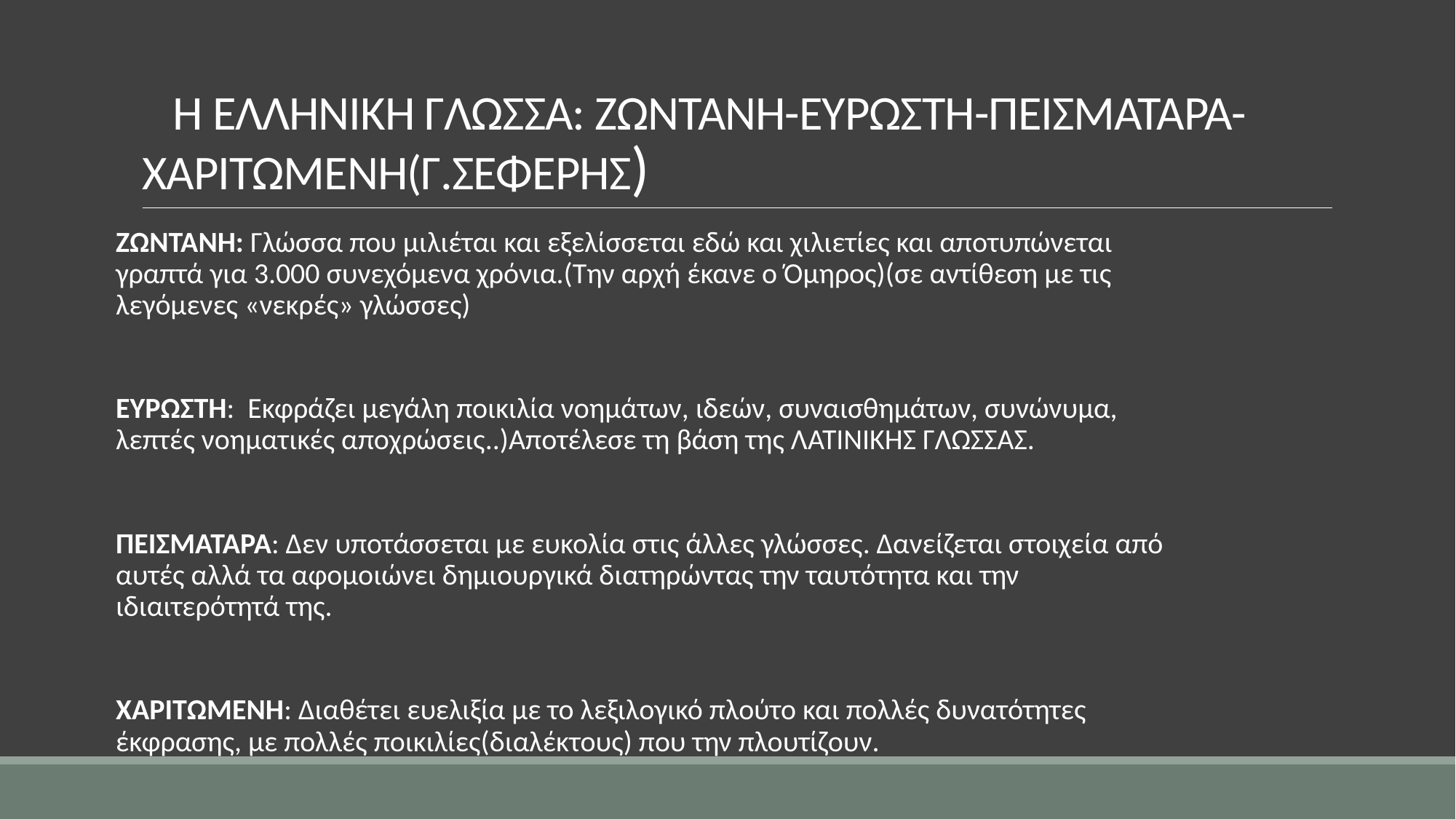

# Η ΕΛΛΗΝΙΚΗ ΓΛΩΣΣΑ: ΖΩΝΤΑΝΗ-ΕΥΡΩΣΤΗ-ΠΕΙΣΜΑΤΑΡΑ-ΧΑΡΙΤΩΜΕΝΗ(Γ.ΣΕΦΕΡΗΣ)
ΖΩΝΤΑΝΗ: Γλώσσα που μιλιέται και εξελίσσεται εδώ και χιλιετίες και αποτυπώνεται γραπτά για 3.000 συνεχόμενα χρόνια.(Την αρχή έκανε ο Όμηρος)(σε αντίθεση με τις λεγόμενες «νεκρές» γλώσσες)

ΕΥΡΩΣΤΗ:  Εκφράζει μεγάλη ποικιλία νοημάτων, ιδεών, συναισθημάτων, συνώνυμα, λεπτές νοηματικές αποχρώσεις..)Αποτέλεσε τη βάση της ΛΑΤΙΝΙΚΗΣ ΓΛΩΣΣΑΣ.

ΠΕΙΣΜΑΤΑΡΑ: Δεν υποτάσσεται με ευκολία στις άλλες γλώσσες. Δανείζεται στοιχεία από αυτές αλλά τα αφομοιώνει δημιουργικά διατηρώντας την ταυτότητα και την ιδιαιτερότητά της.

ΧΑΡΙΤΩΜΕΝΗ: Διαθέτει ευελιξία με το λεξιλογικό πλούτο και πολλές δυνατότητες έκφρασης, με πολλές ποικιλίες(διαλέκτους) που την πλουτίζουν.